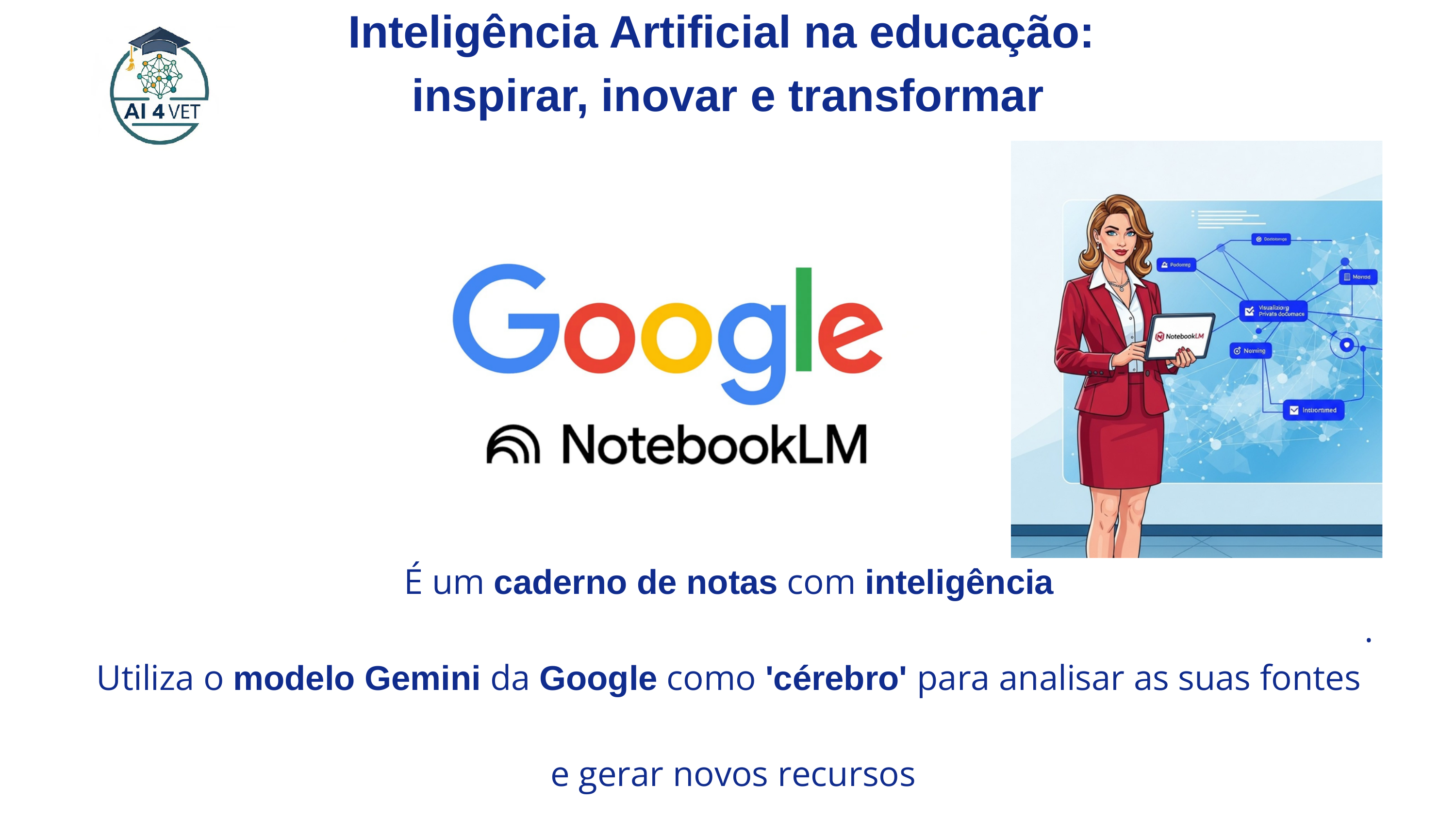

Inteligência Artificial na educação:
inspirar, inovar e transformar

É um caderno de notas com inteligência
.
Utiliza o modelo Gemini da Google como 'cérebro' para analisar as suas fontes

 e gerar novos recursos